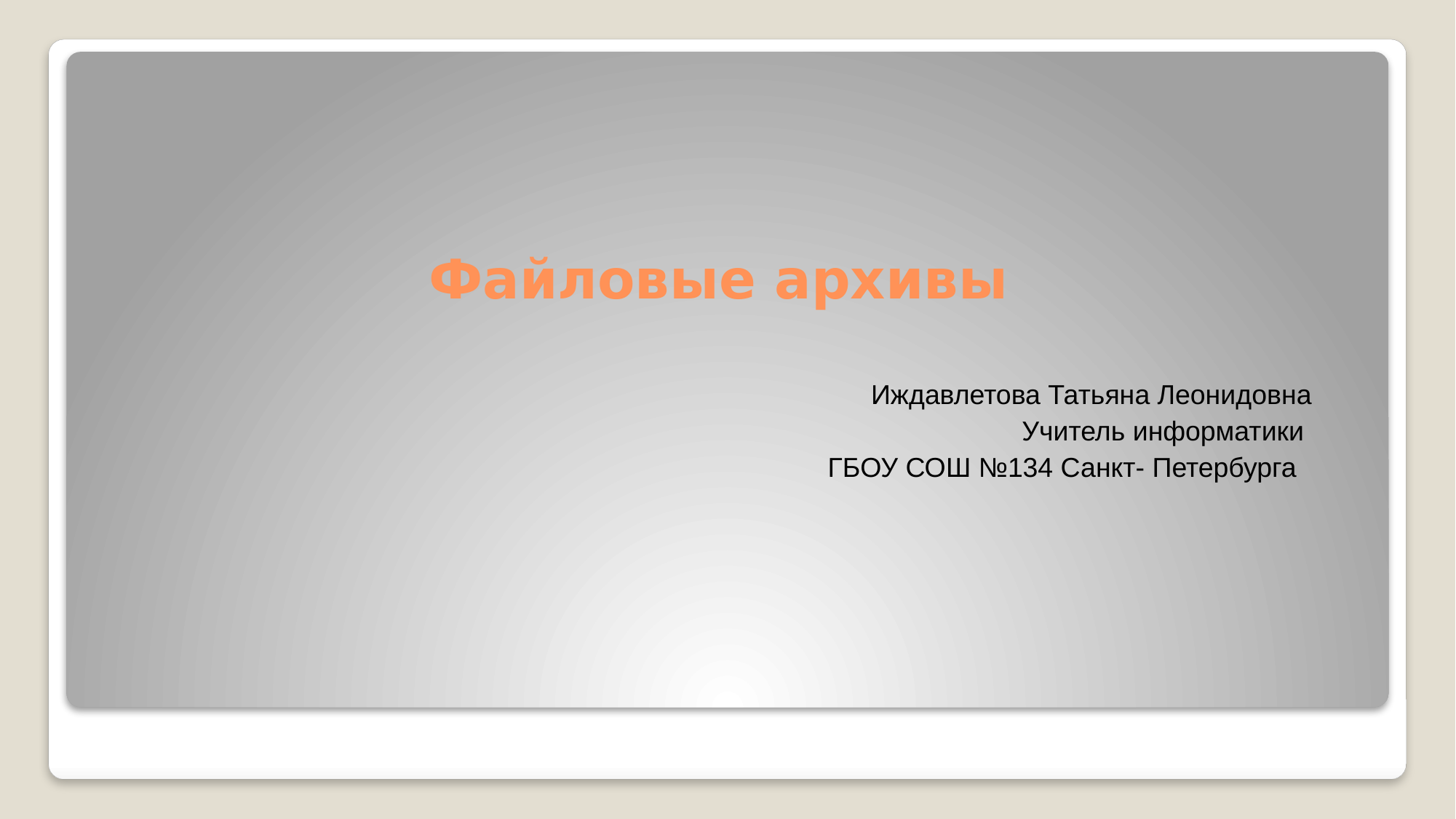

# Файловые архивы
Иждавлетова Татьяна Леонидовна
Учитель информатики
ГБОУ СОШ №134 Санкт- Петербурга